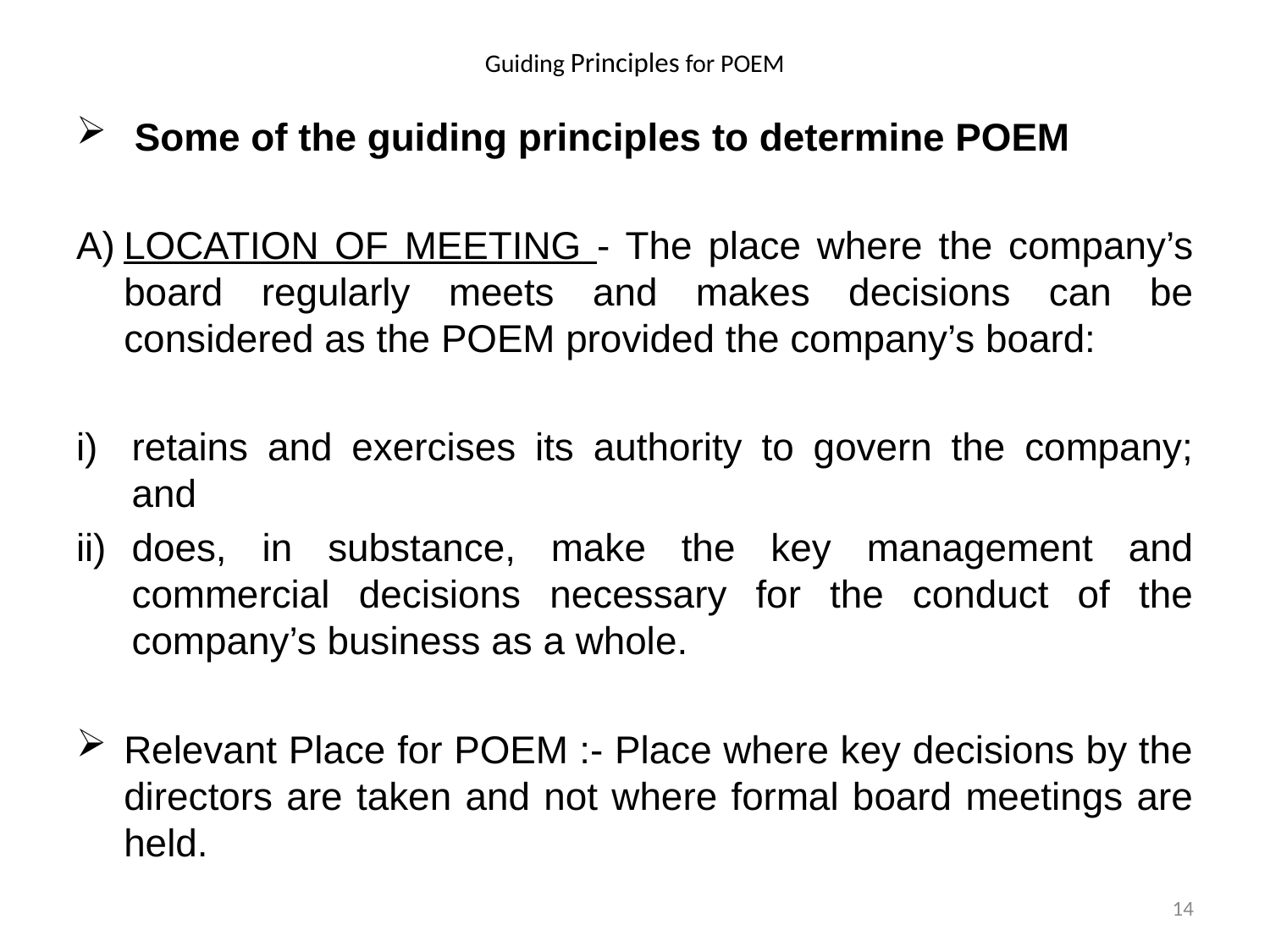

# Guiding Principles for POEM
 Some of the guiding principles to determine POEM

LOCATION OF MEETING - The place where the company’s board regularly meets and makes decisions can be considered as the POEM provided the company’s board:

retains and exercises its authority to govern the company; and
does, in substance, make the key management and commercial decisions necessary for the conduct of the company’s business as a whole.

Relevant Place for POEM :- Place where key decisions by the directors are taken and not where formal board meetings are held.

14